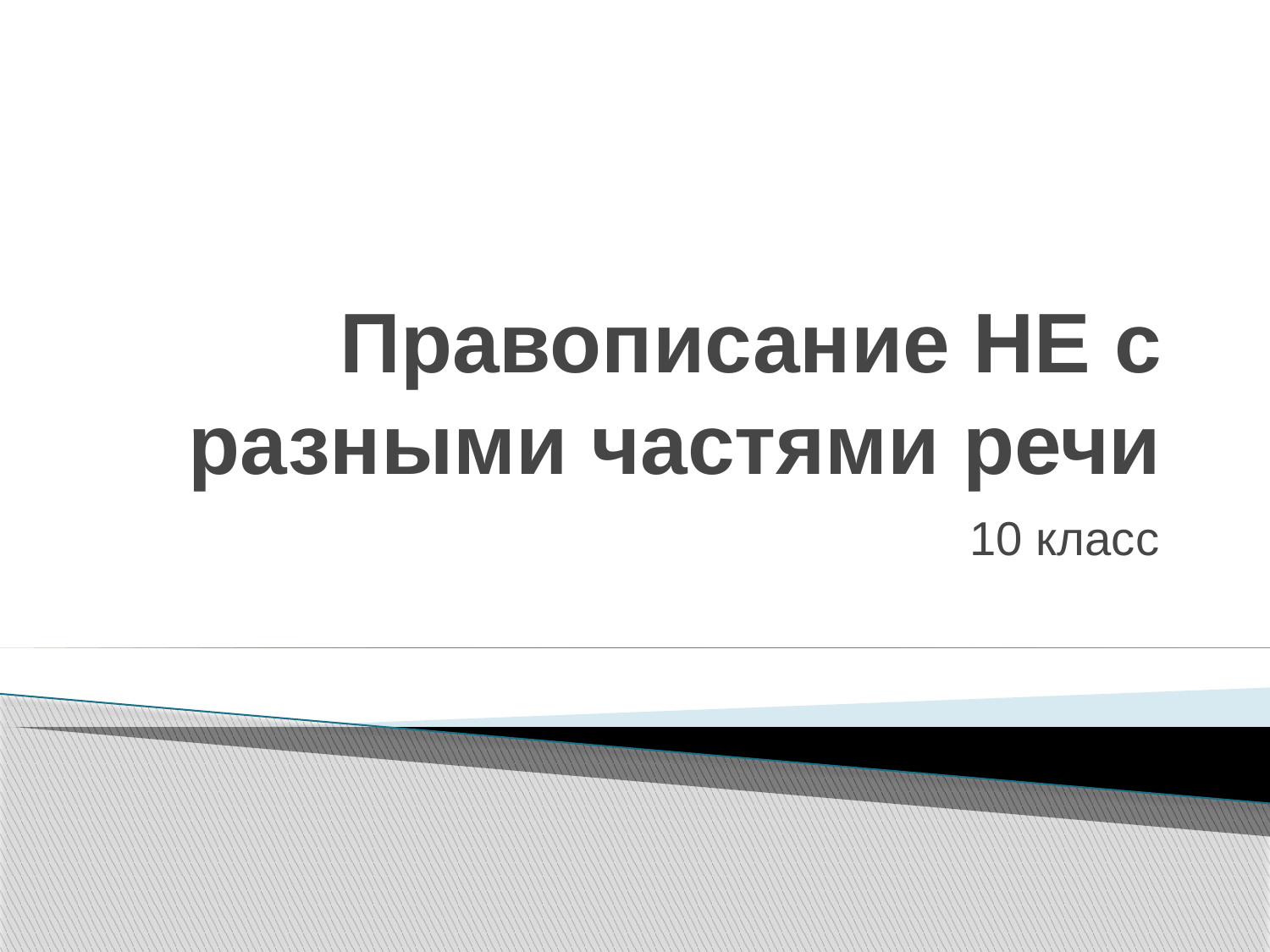

# Правописание НЕ с разными частями речи
10 класс